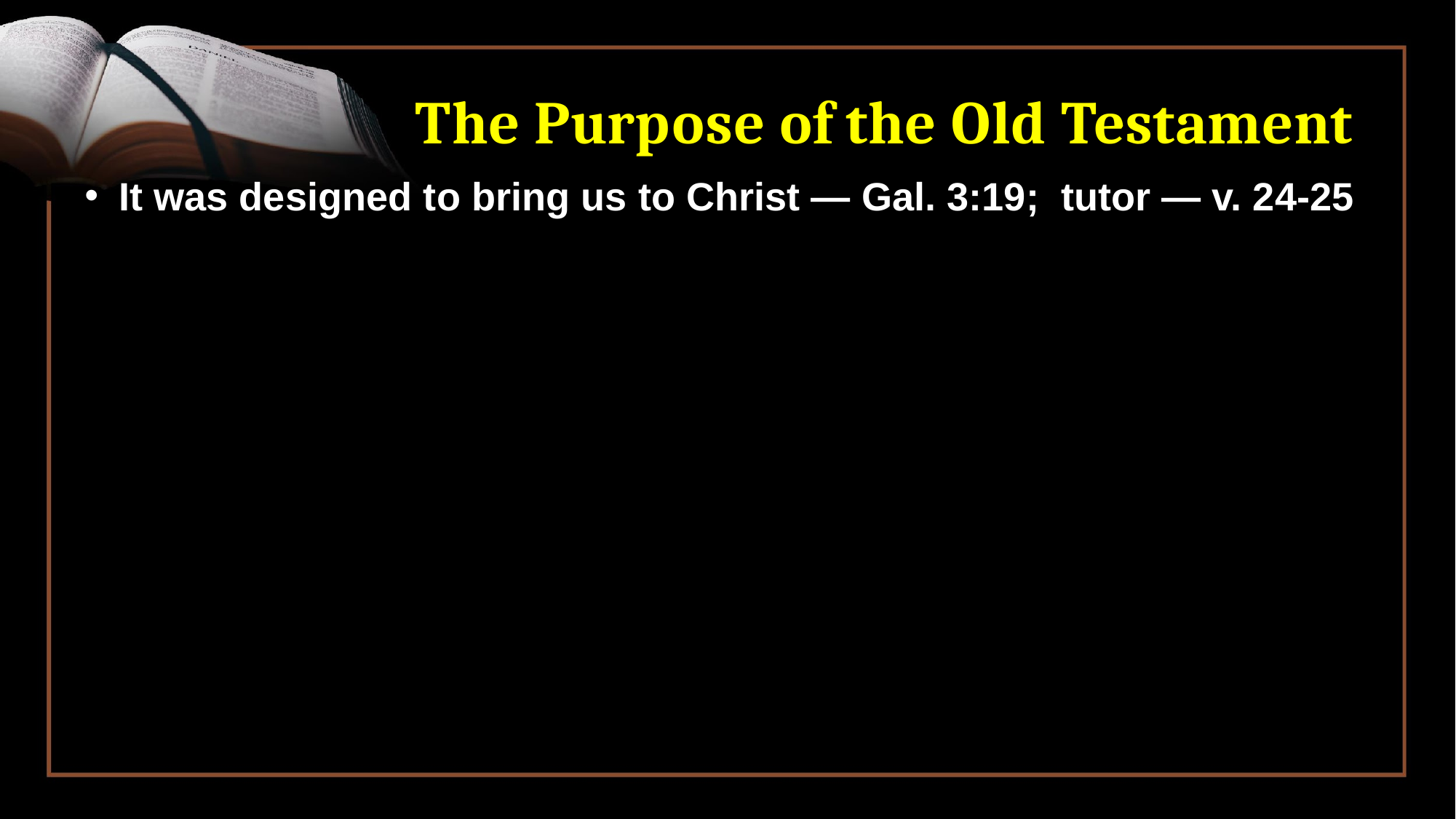

# The Purpose of the Old Testament
It was designed to bring us to Christ — Gal. 3:19;  tutor — v. 24-25